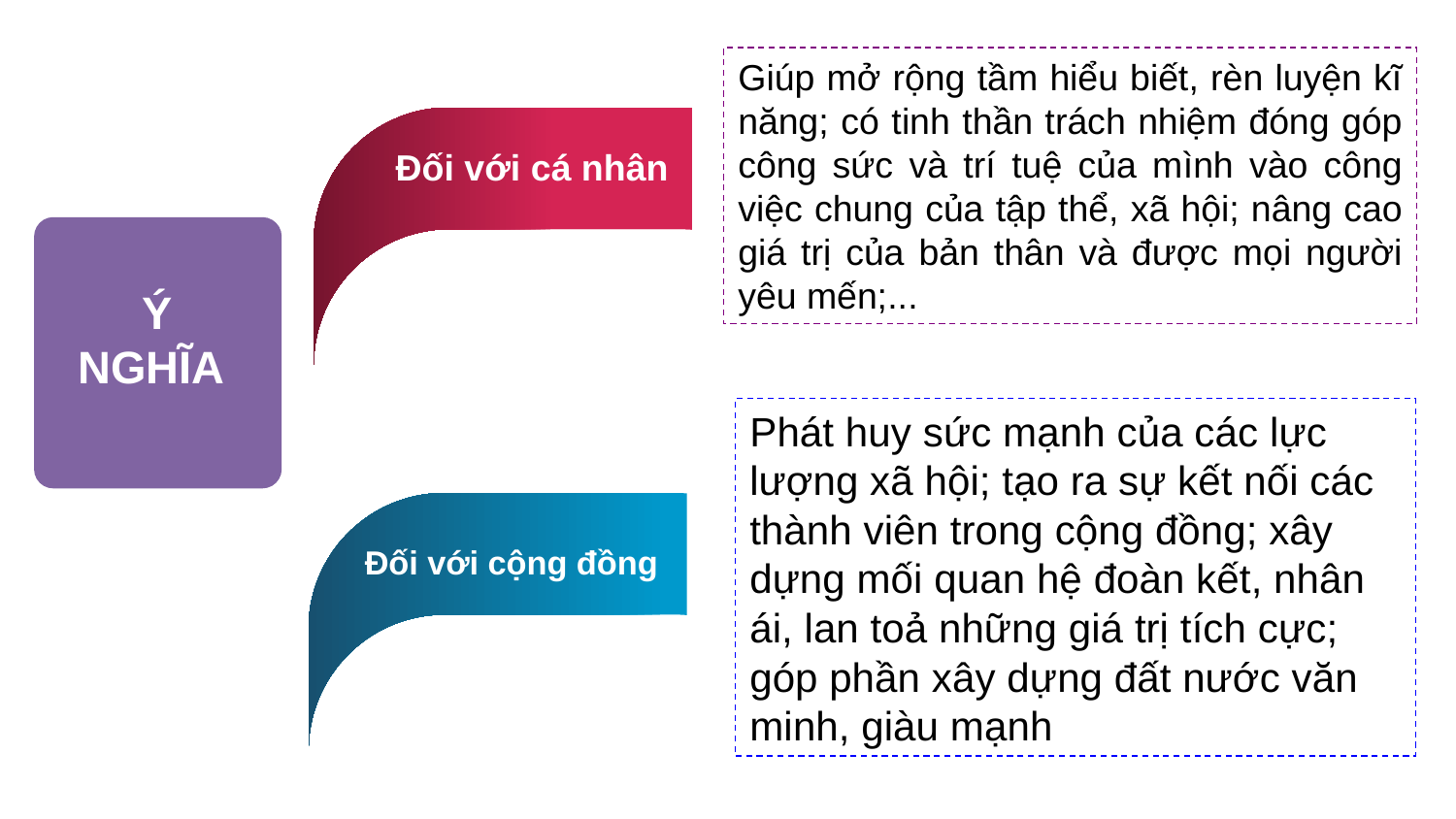

Giúp mở rộng tầm hiểu biết, rèn luyện kĩ năng; có tinh thần trách nhiệm đóng góp công sức và trí tuệ của mình vào công việc chung của tập thể, xã hội; nâng cao giá trị của bản thân và được mọi người yêu mến;...

Xem vi deo
Đối với cá nhân

Ý NGHĨA
Phát huy sức mạnh của các lực lượng xã hội; tạo ra sự kết nối các thành viên trong cộng đồng; xây dựng mối quan hệ đoàn kết, nhân ái, lan toả những giá trị tích cực; góp phần xây dựng đất nước văn minh, giàu mạnh

Đối với cộng đồng